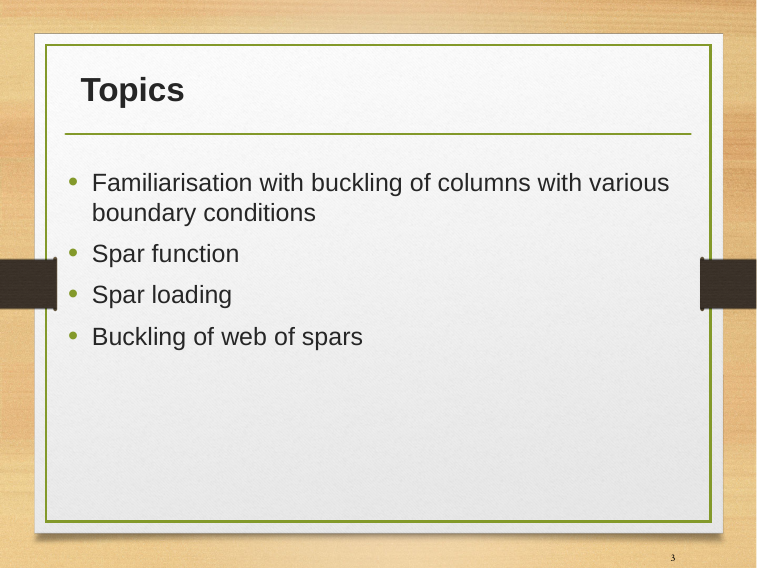

# Topics
Familiarisation with buckling of columns with various boundary conditions
Spar function
Spar loading
Buckling of web of spars
3